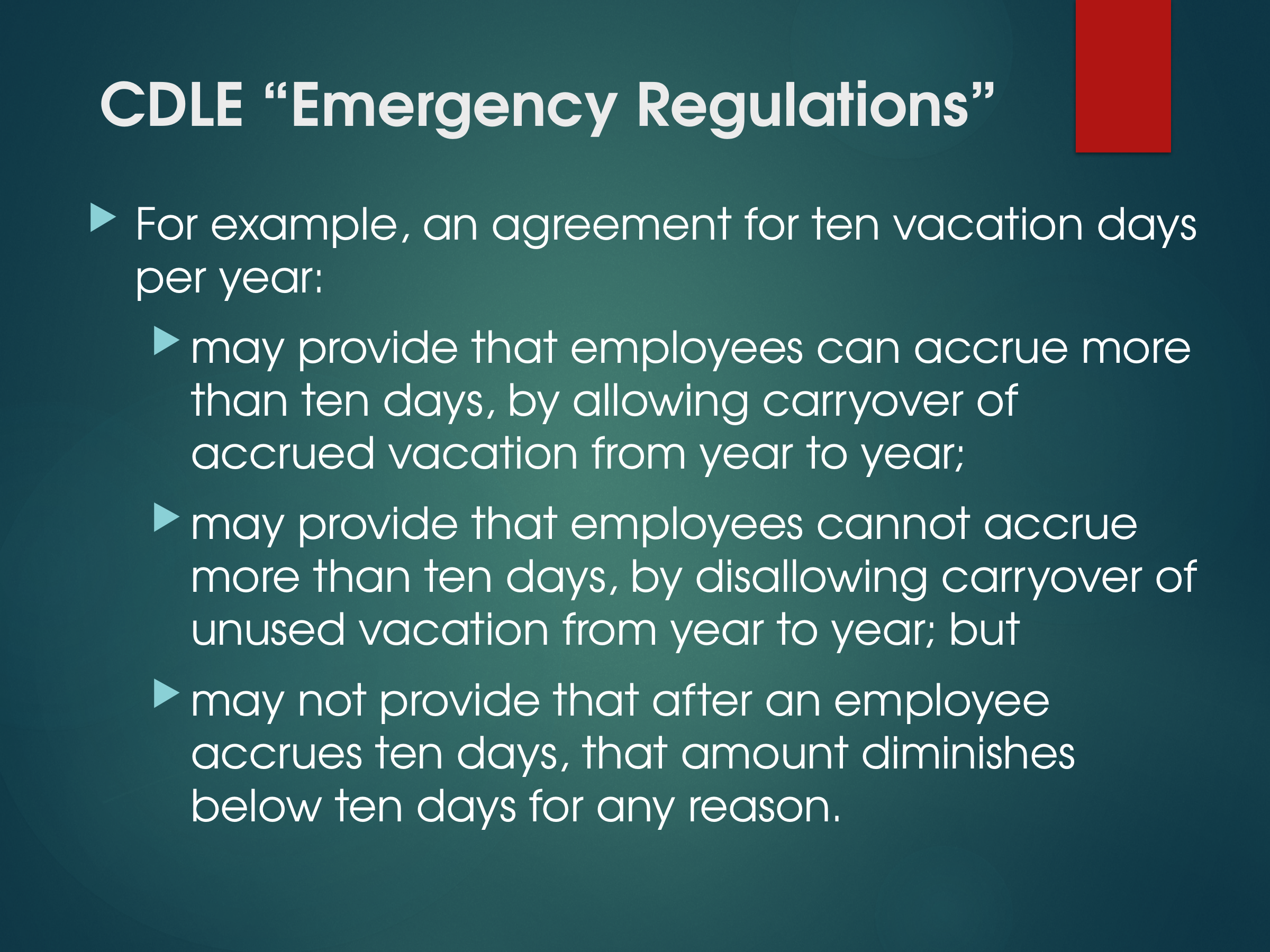

# CDLE “Emergency Regulations”
For example, an agreement for ten vacation days per year:
may provide that employees can accrue more than ten days, by allowing carryover of accrued vacation from year to year;
may provide that employees cannot accrue more than ten days, by disallowing carryover of unused vacation from year to year; but
may not provide that after an employee accrues ten days, that amount diminishes below ten days for any reason.